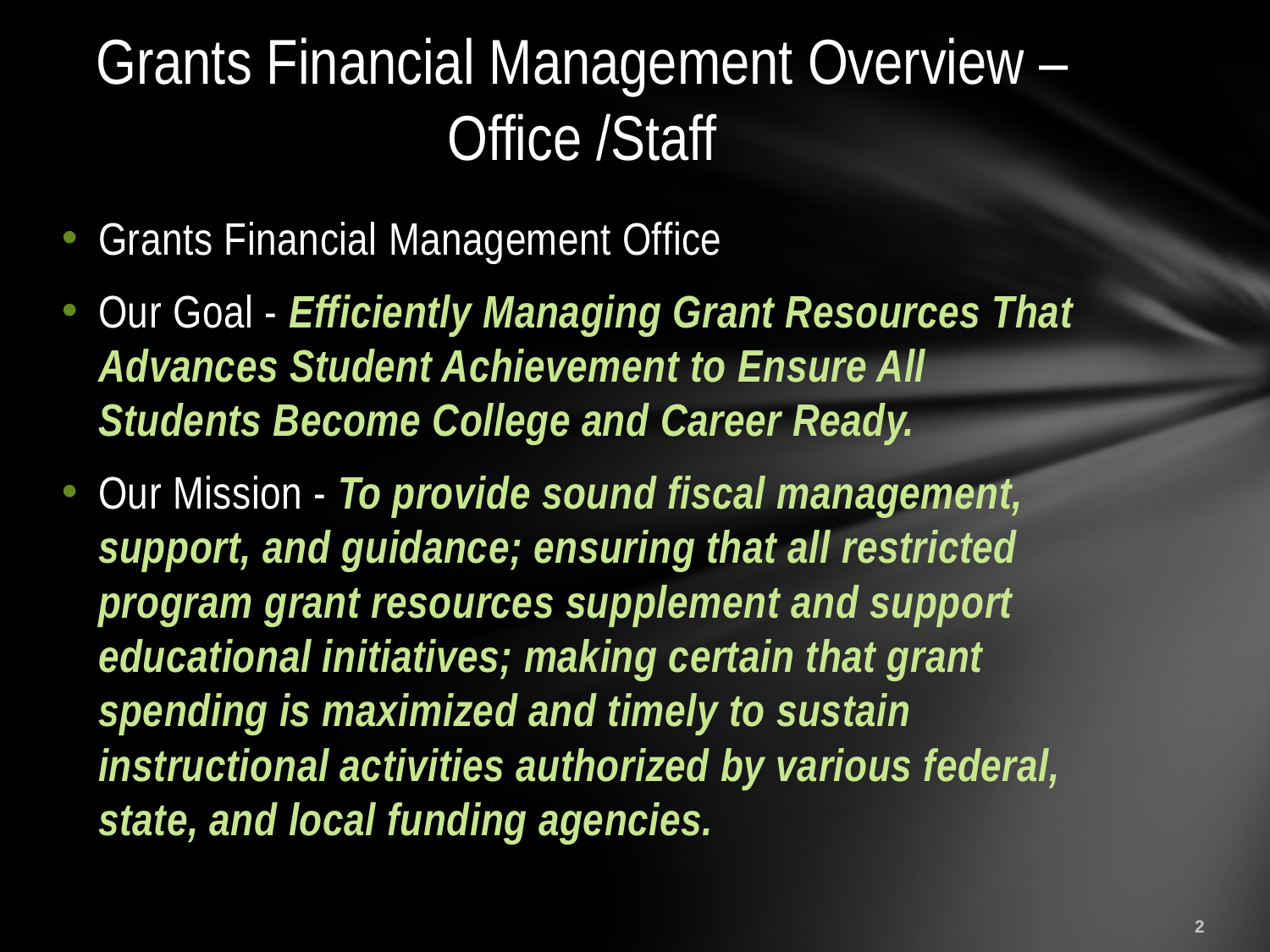

# Grants Financial Management Overview – Office /Staff
Grants Financial Management Office
Our Goal - Efficiently Managing Grant Resources That Advances Student Achievement to Ensure All Students Become College and Career Ready.
Our Mission - To provide sound fiscal management, support, and guidance; ensuring that all restricted program grant resources supplement and support educational initiatives; making certain that grant spending is maximized and timely to sustain instructional activities authorized by various federal, state, and local funding agencies.

2